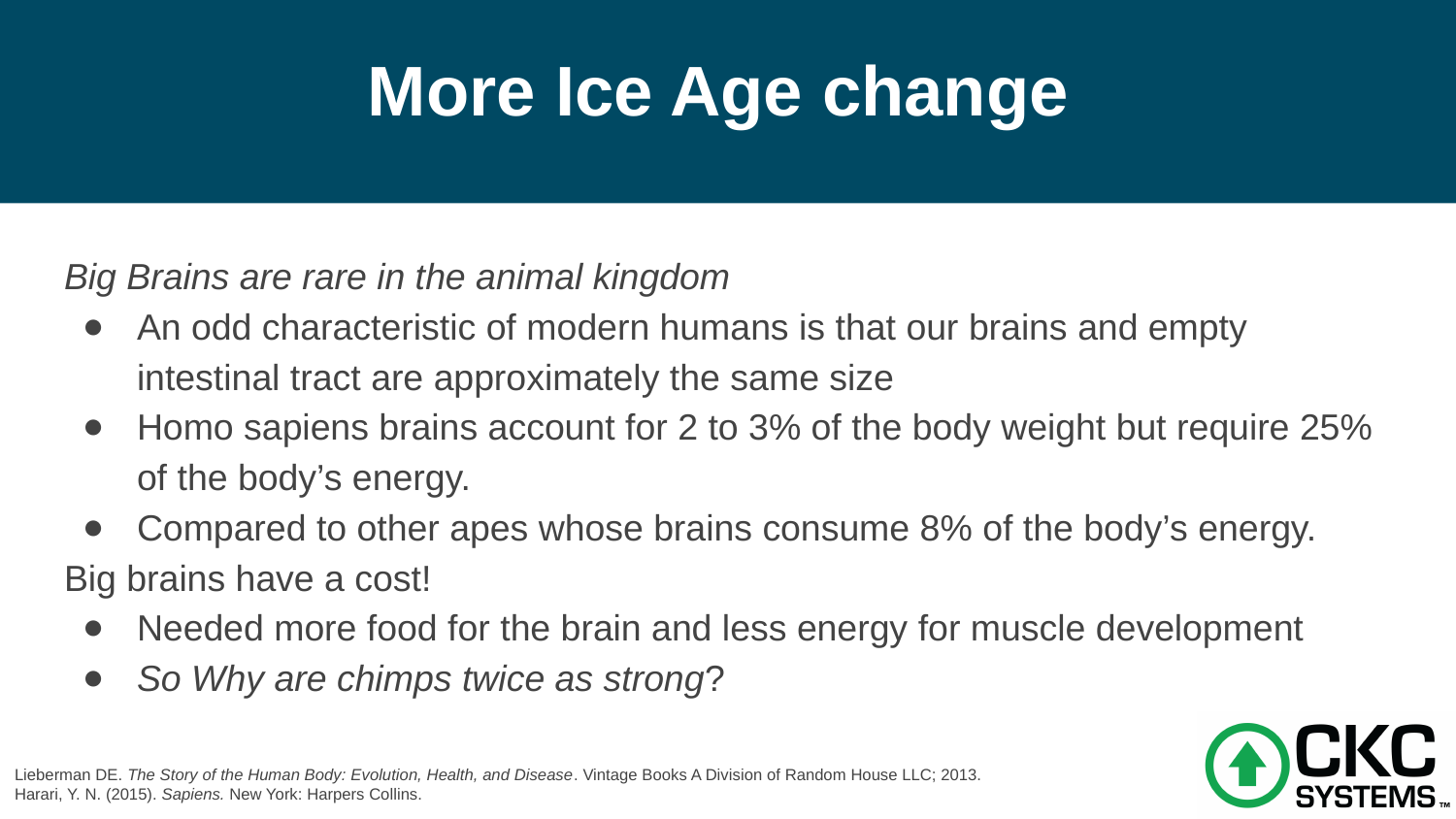

# More Ice Age change
Big Brains are rare in the animal kingdom
An odd characteristic of modern humans is that our brains and empty intestinal tract are approximately the same size
Homo sapiens brains account for 2 to 3% of the body weight but require 25% of the body’s energy.
Compared to other apes whose brains consume 8% of the body’s energy.
Big brains have a cost!
Needed more food for the brain and less energy for muscle development
So Why are chimps twice as strong?

Lieberman DE. The Story of the Human Body: Evolution, Health, and Disease. Vintage Books A Division of Random House LLC; 2013.
Harari, Y. N. (2015). Sapiens. New York: Harpers Collins.